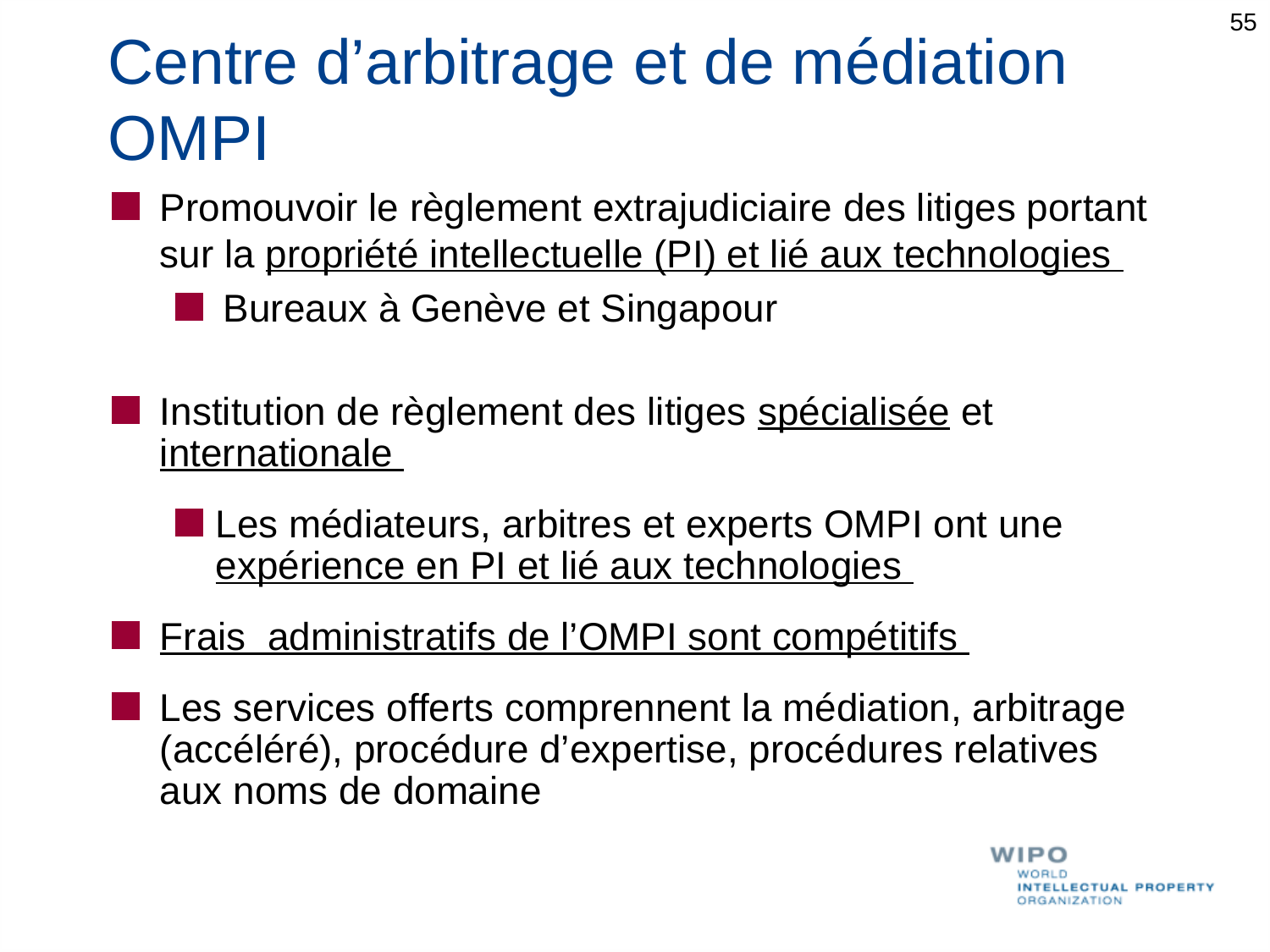

55
# Centre d’arbitrage et de médiation OMPI
Promouvoir le règlement extrajudiciaire des litiges portant sur la propriété intellectuelle (PI) et lié aux technologies
Bureaux à Genève et Singapour

Institution de règlement des litiges spécialisée et internationale
Les médiateurs, arbitres et experts OMPI ont une expérience en PI et lié aux technologies
Frais  administratifs de l’OMPI sont compétitifs
Les services offerts comprennent la médiation, arbitrage (accéléré), procédure d’expertise, procédures relatives aux noms de domaine